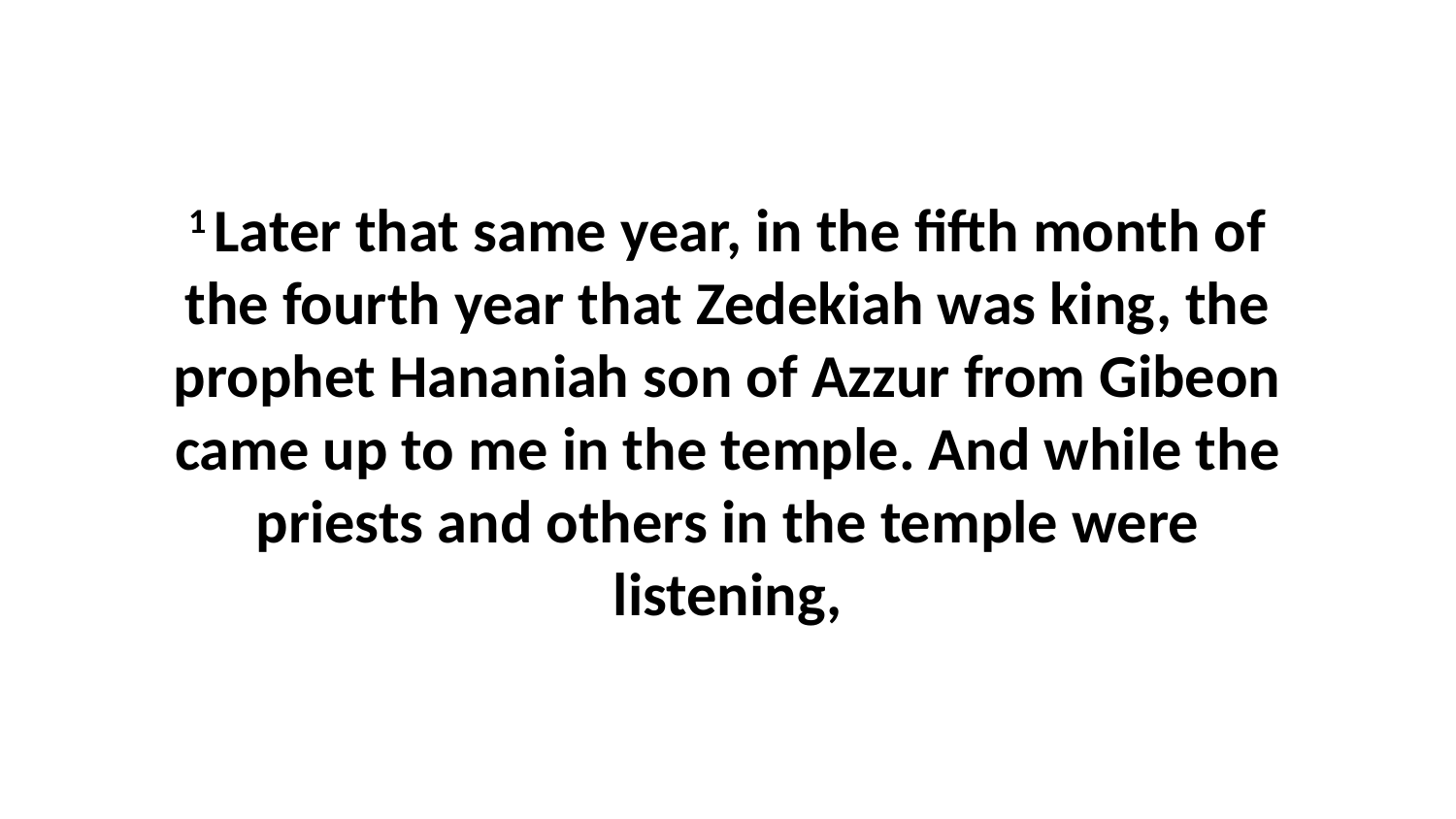

1 Later that same year, in the fifth month of the fourth year that Zedekiah was king, the prophet Hananiah son of Azzur from Gibeon came up to me in the temple. And while the priests and others in the temple were listening,